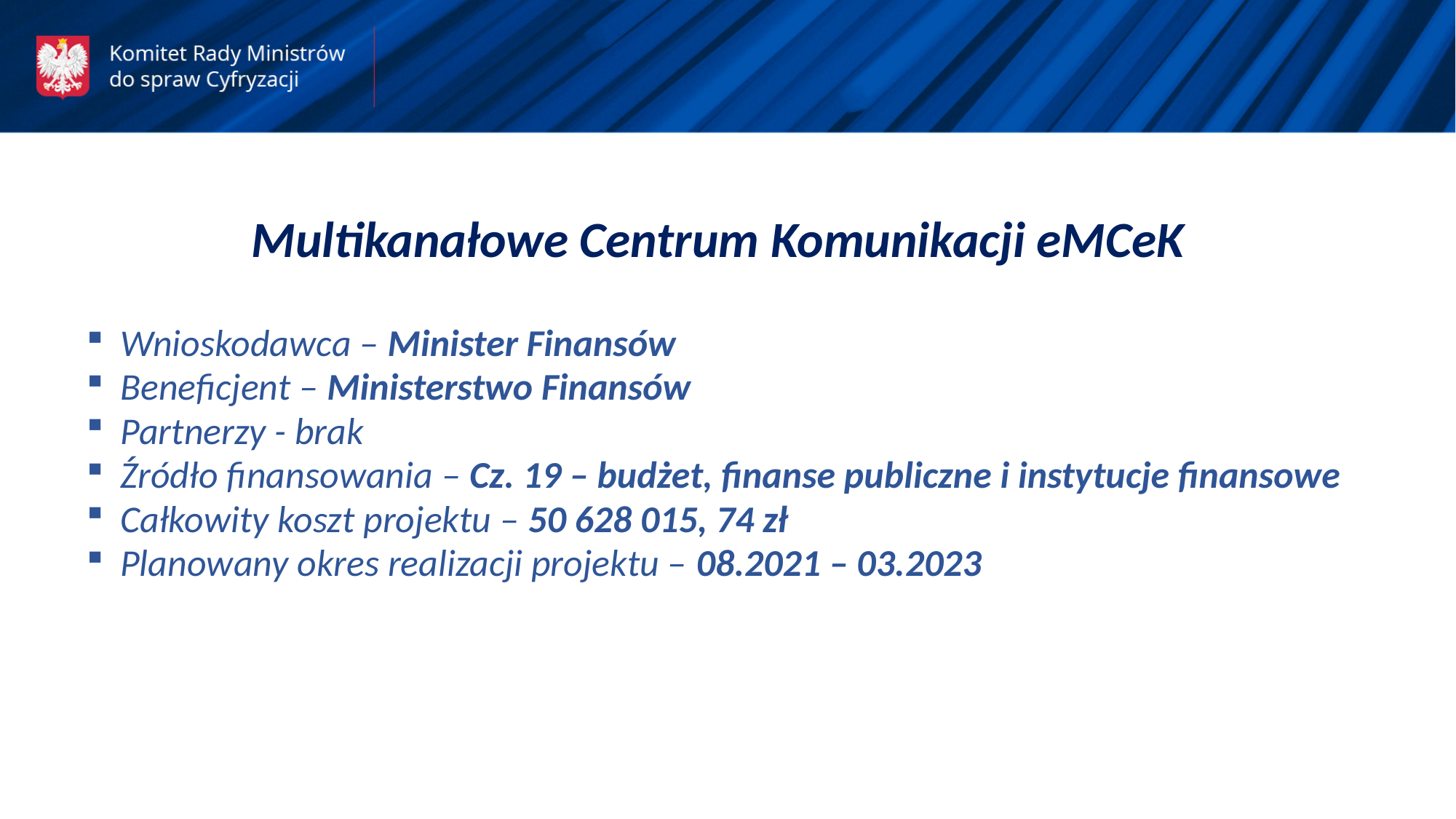

Multikanałowe Centrum Komunikacji eMCeK

Wnioskodawca – Minister Finansów
Beneficjent – Ministerstwo Finansów
Partnerzy - brak
Źródło finansowania – Cz. 19 – budżet, finanse publiczne i instytucje finansowe
Całkowity koszt projektu – 50 628 015, 74 zł
Planowany okres realizacji projektu – 08.2021 – 03.2023